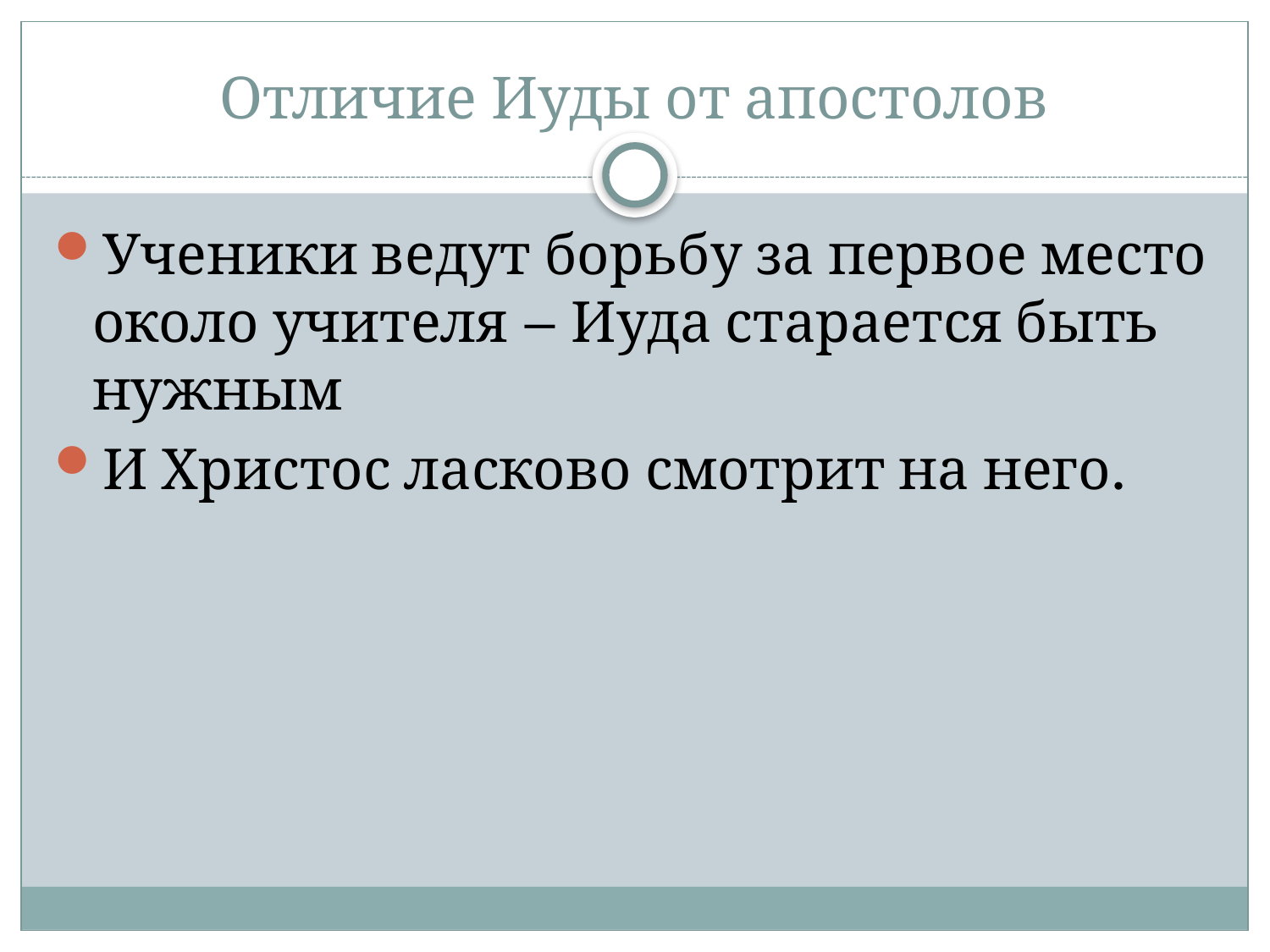

# Отличие Иуды от апостолов
Ученики ведут борьбу за первое место около учителя – Иуда старается быть нужным
И Христос ласково смотрит на него.